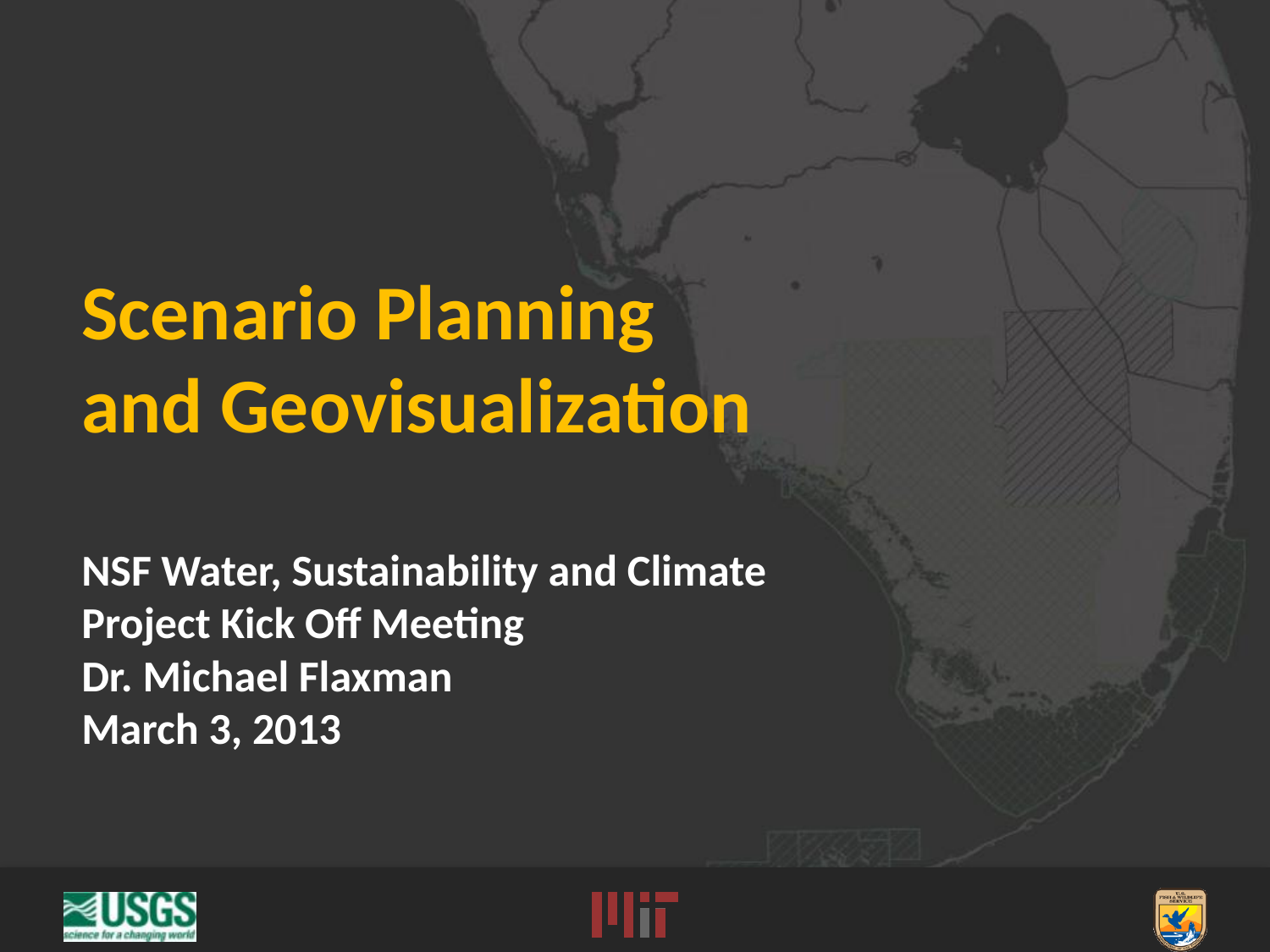

# Scenario Planning and Geovisualization NSF Water, Sustainability and Climate Project Kick Off Meeting Dr. Michael Flaxman March 3, 2013
1